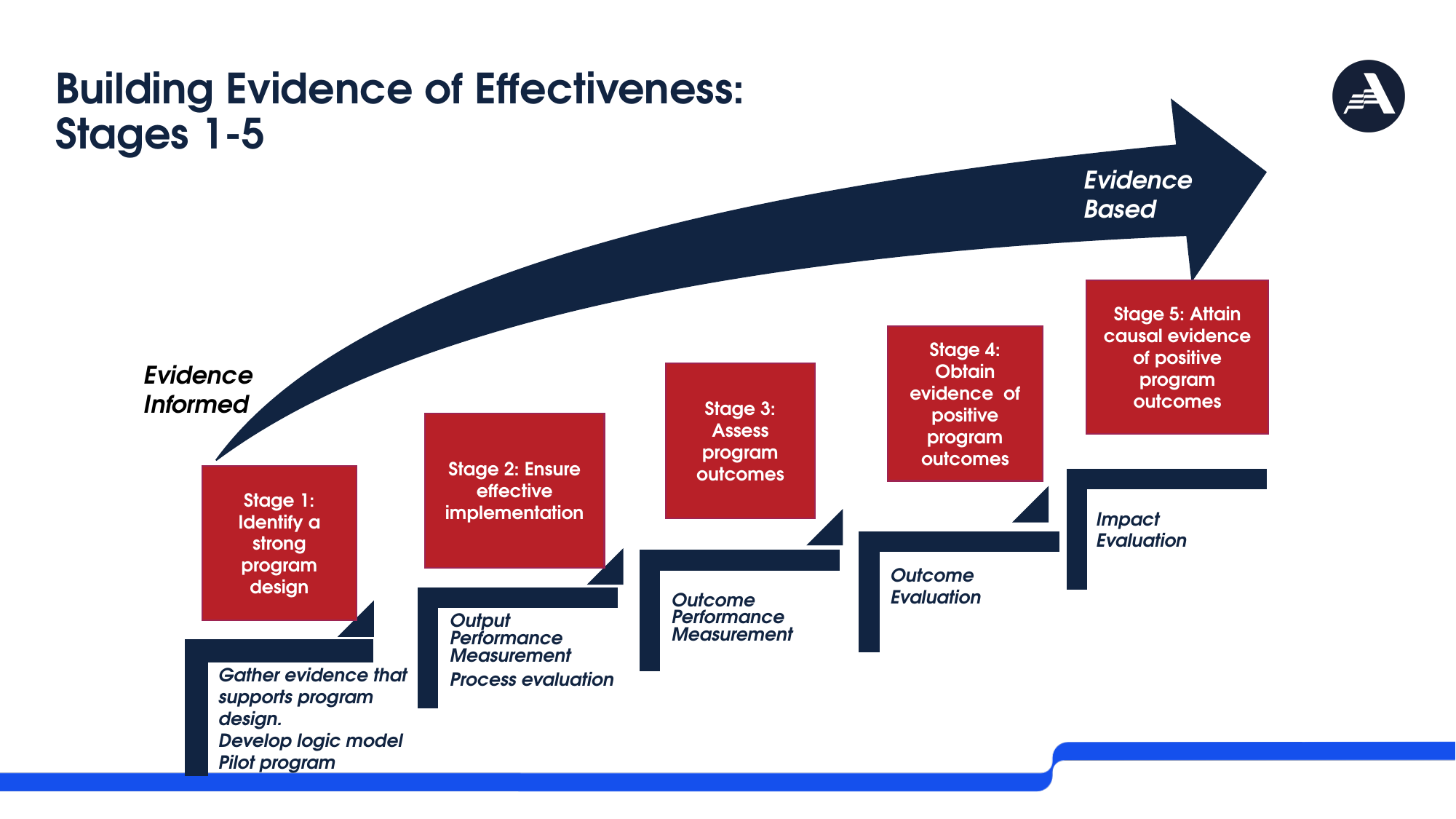

# Building Evidence of Effectiveness: Stages 1-5

Output Performance Measurement
Process evaluation

Outcome Performance Measurement

Evidence Based
Stage 5: Attain causal evidence of positive program outcomes
Stage 4: Obtain evidence  of positive program outcomes
Evidence Informed
Stage 3: Assess program outcomes
Stage 2: Ensure effective implementation
Stage 1: Identify a strong program design
Impact Evaluation
Outcome Evaluation
Gather evidence that supports program design.
Develop logic model
Pilot program